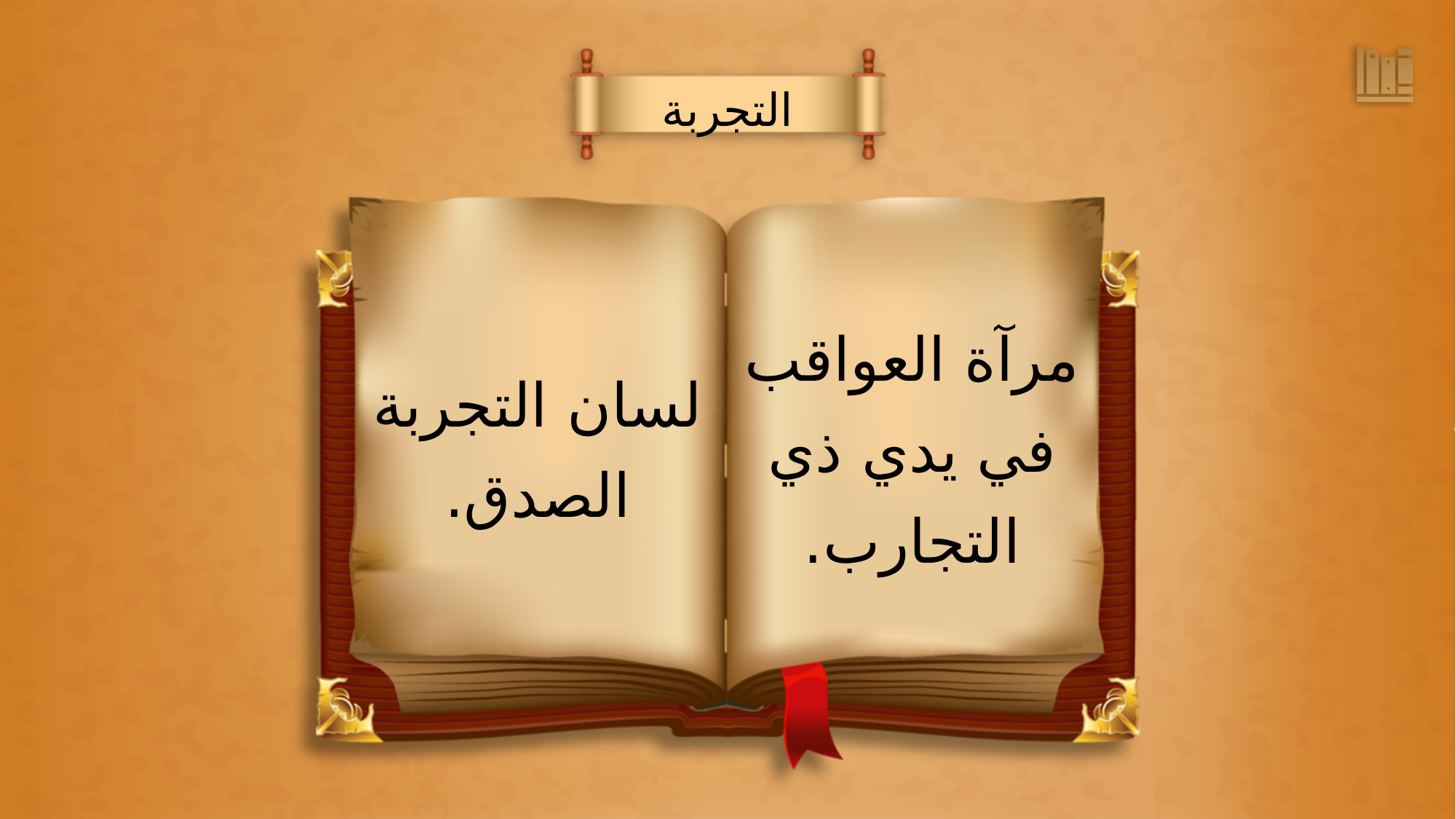

التجربة
مرآة العواقب
في يدي ذي
التجارب.
لسان التجربة
الصدق.